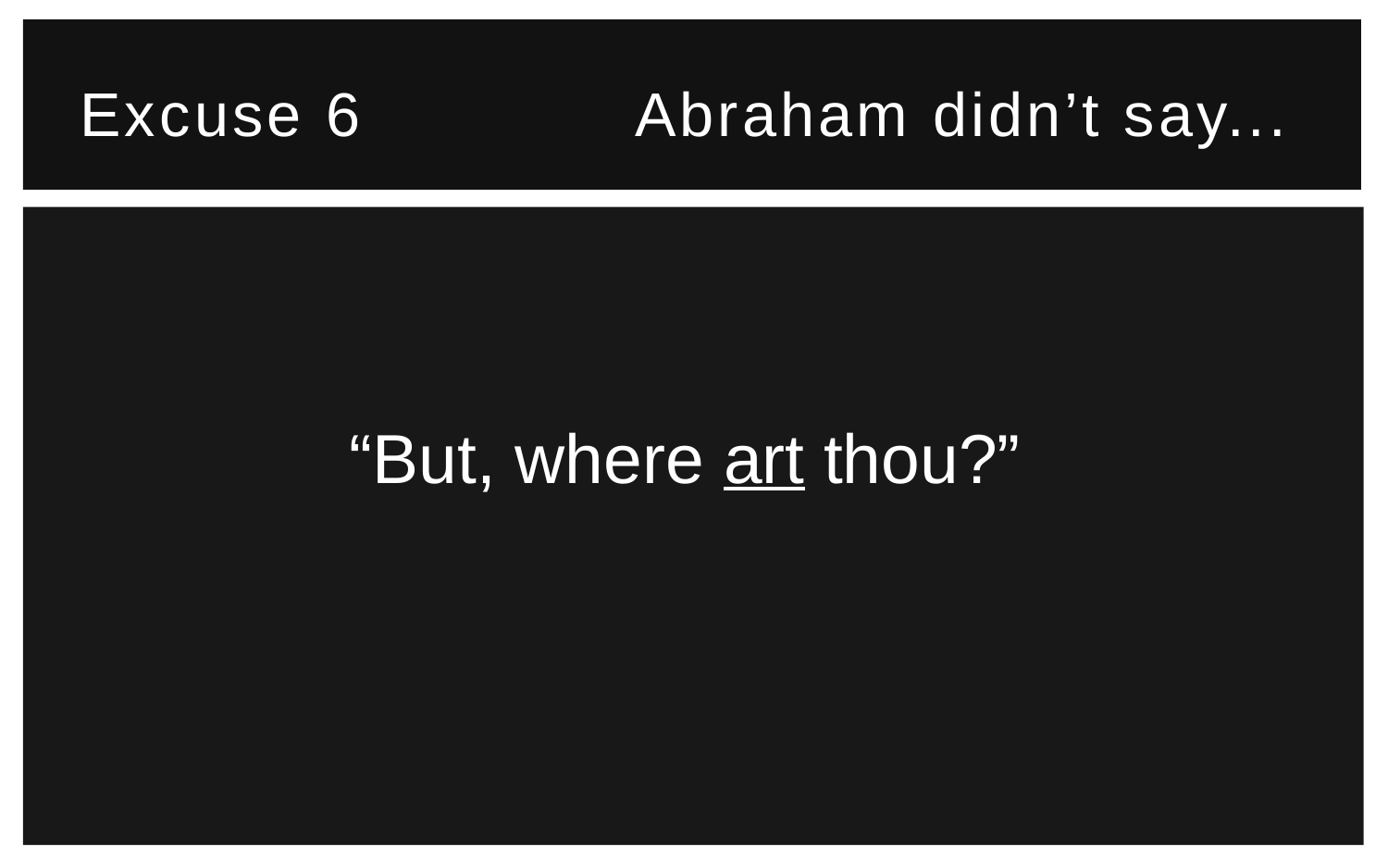

# Excuse 6		Abraham didn’t say...
“But, where art thou?”